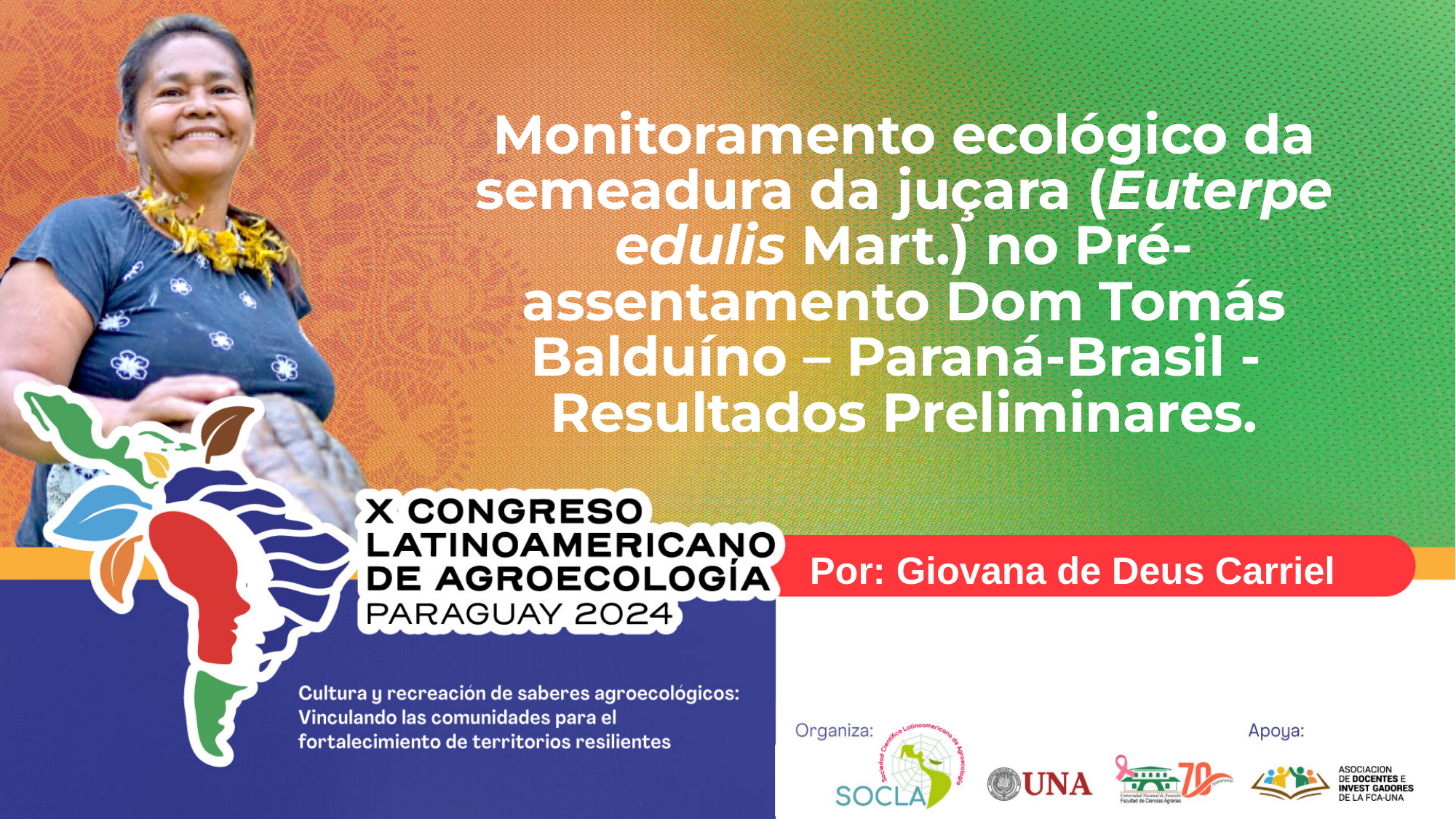

# Monitoramento ecológico da semeadura da juçara (Euterpe edulis Mart.) no Pré-assentamento Dom Tomás Balduíno – Paraná-Brasil -  Resultados Preliminares.
Por: Giovana de Deus Carriel